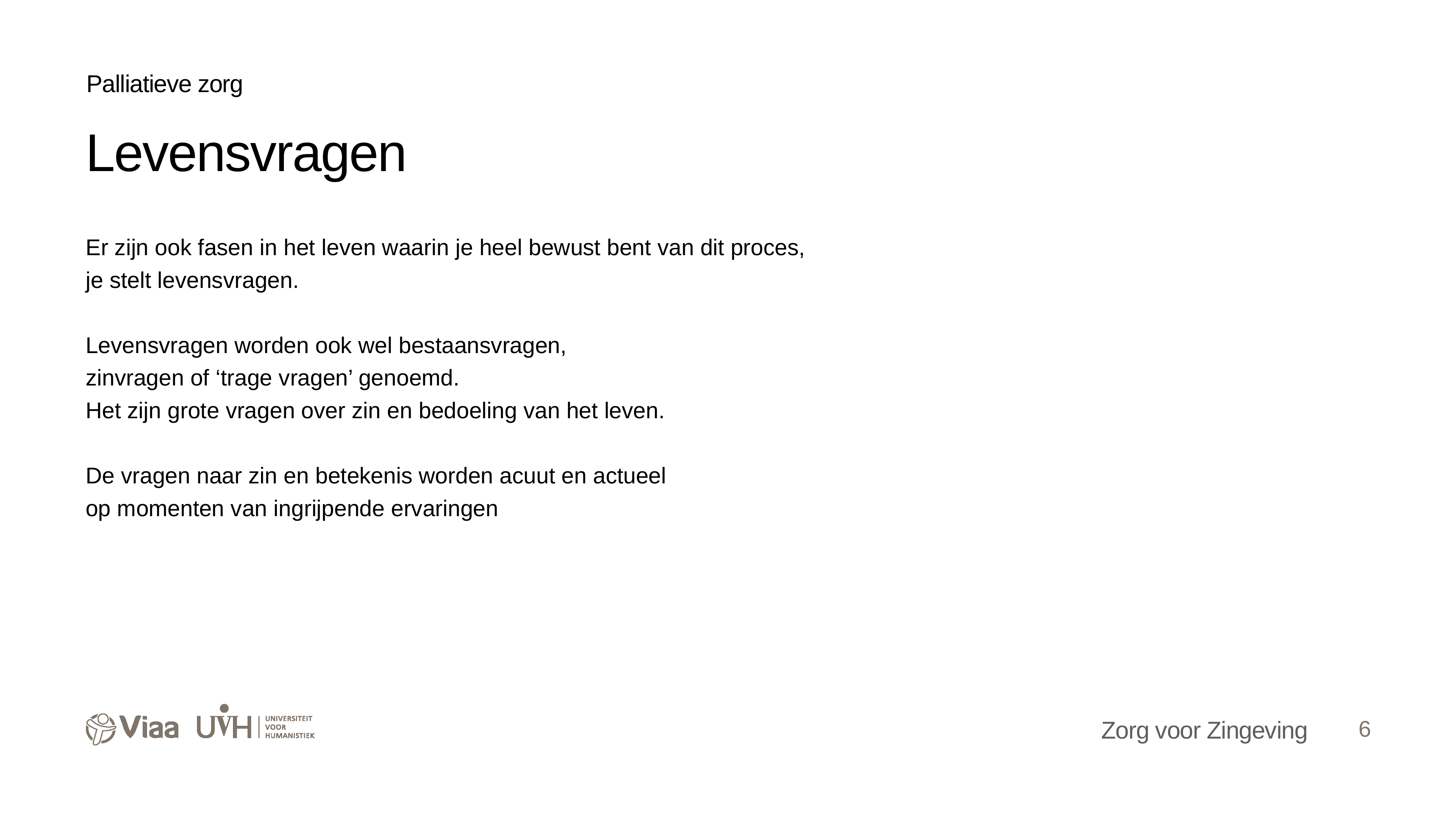

Palliatieve zorg

Levensvragen
Er zijn ook fasen in het leven waarin je heel bewust bent van dit proces,
je stelt levensvragen.
Levensvragen worden ook wel bestaansvragen,
zinvragen of ‘trage vragen’ genoemd.
Het zijn grote vragen over zin en bedoeling van het leven.
De vragen naar zin en betekenis worden acuut en actueel
op momenten van ingrijpende ervaringen
6
Zorg voor Zingeving